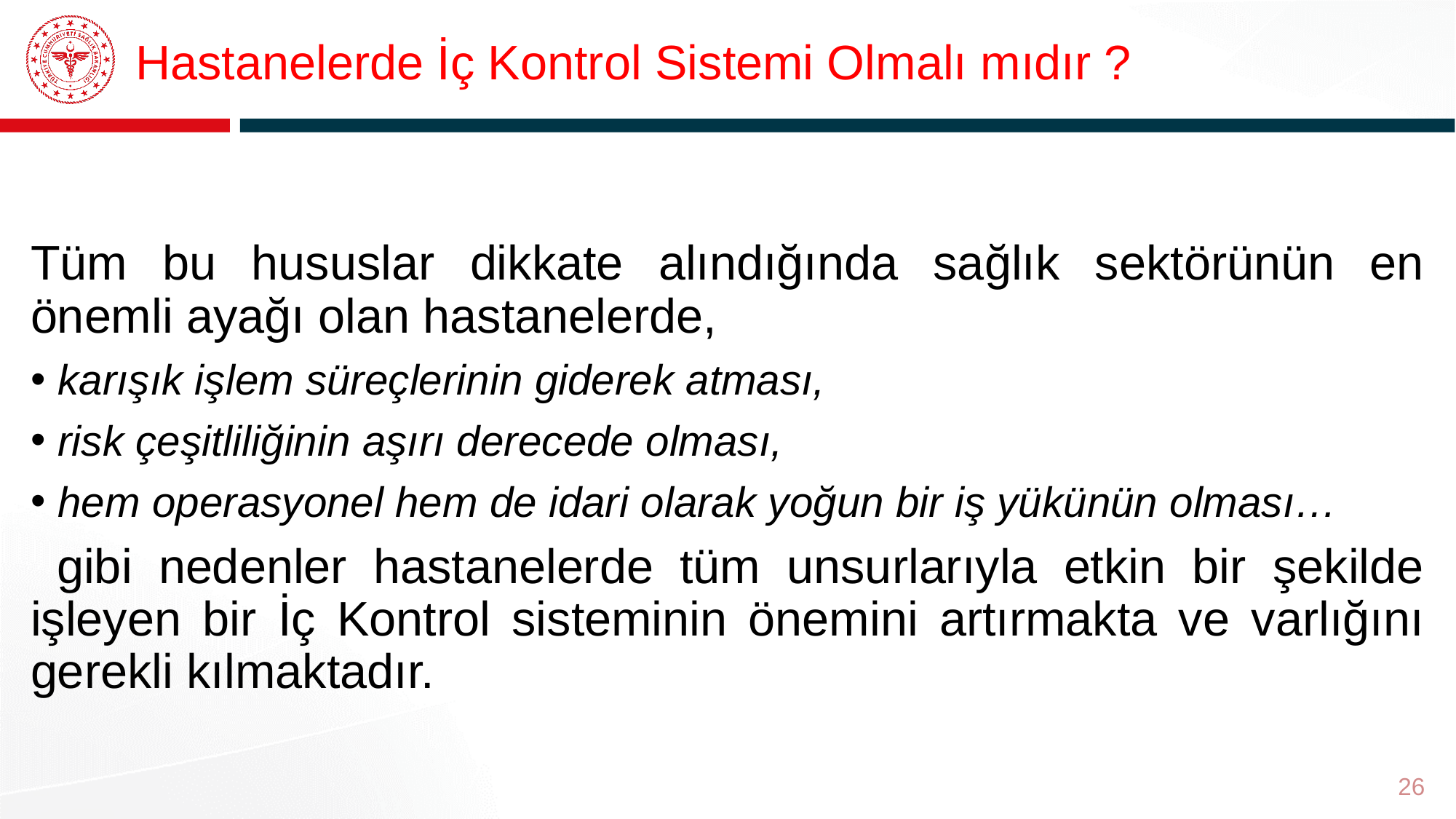

# Hastanelerde İç Kontrol Sistemi Olmalı mıdır ?

Tüm bu hususlar dikkate alındığında sağlık sektörünün en önemli ayağı olan hastanelerde,
karışık işlem süreçlerinin giderek atması,
risk çeşitliliğinin aşırı derecede olması,
hem operasyonel hem de idari olarak yoğun bir iş yükünün olması…
 gibi nedenler hastanelerde tüm unsurlarıyla etkin bir şekilde işleyen bir İç Kontrol sisteminin önemini artırmakta ve varlığını gerekli kılmaktadır.
26